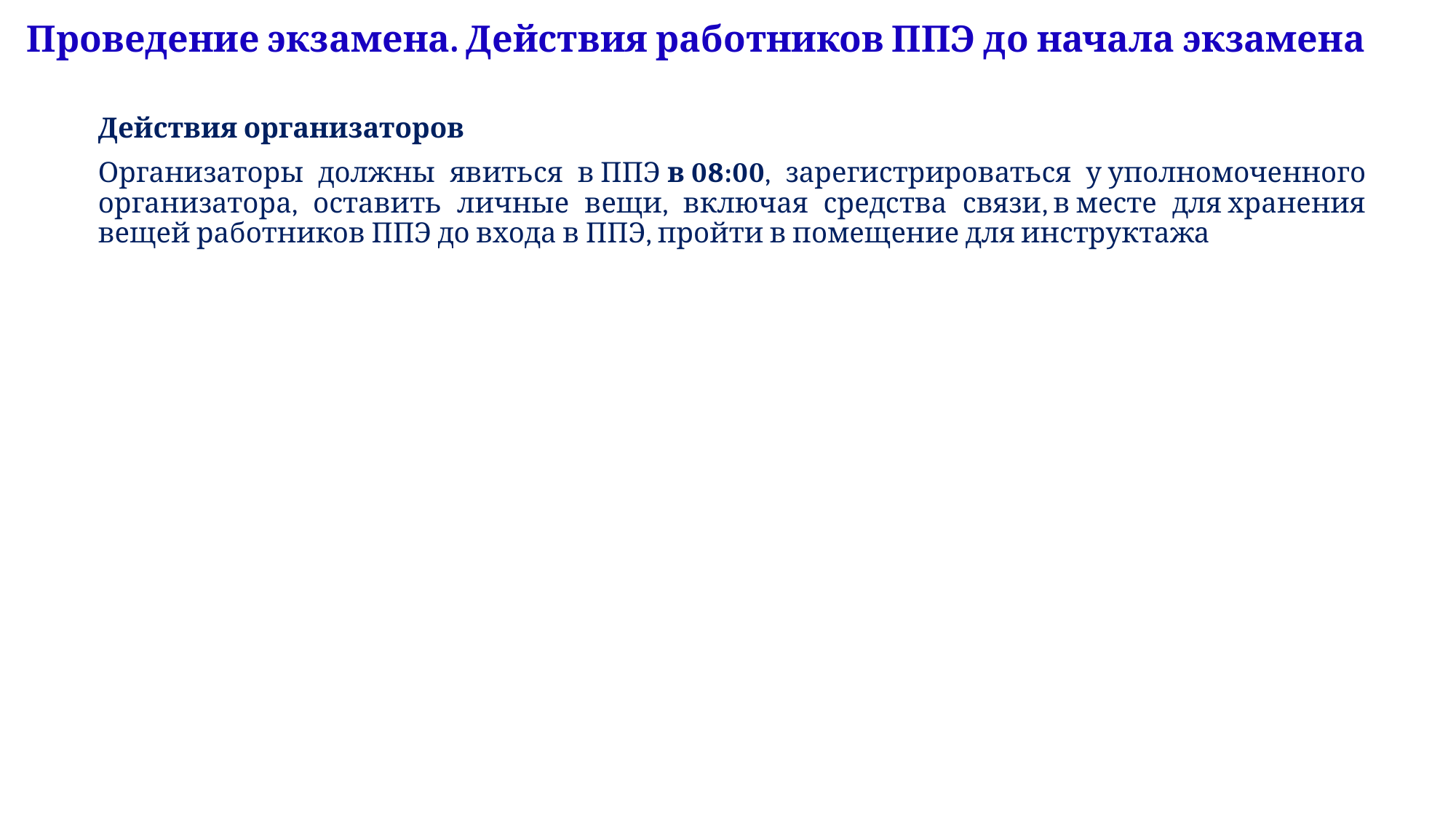

# Проведение экзамена. Действия работников ППЭ до начала экзамена
Действия организаторов
Организаторы должны явиться в ППЭ в 08:00, зарегистрироваться у уполномоченного организатора, оставить личные вещи, включая средства связи, в месте для хранения вещей работников ППЭ до входа в ППЭ, пройти в помещение для инструктажа